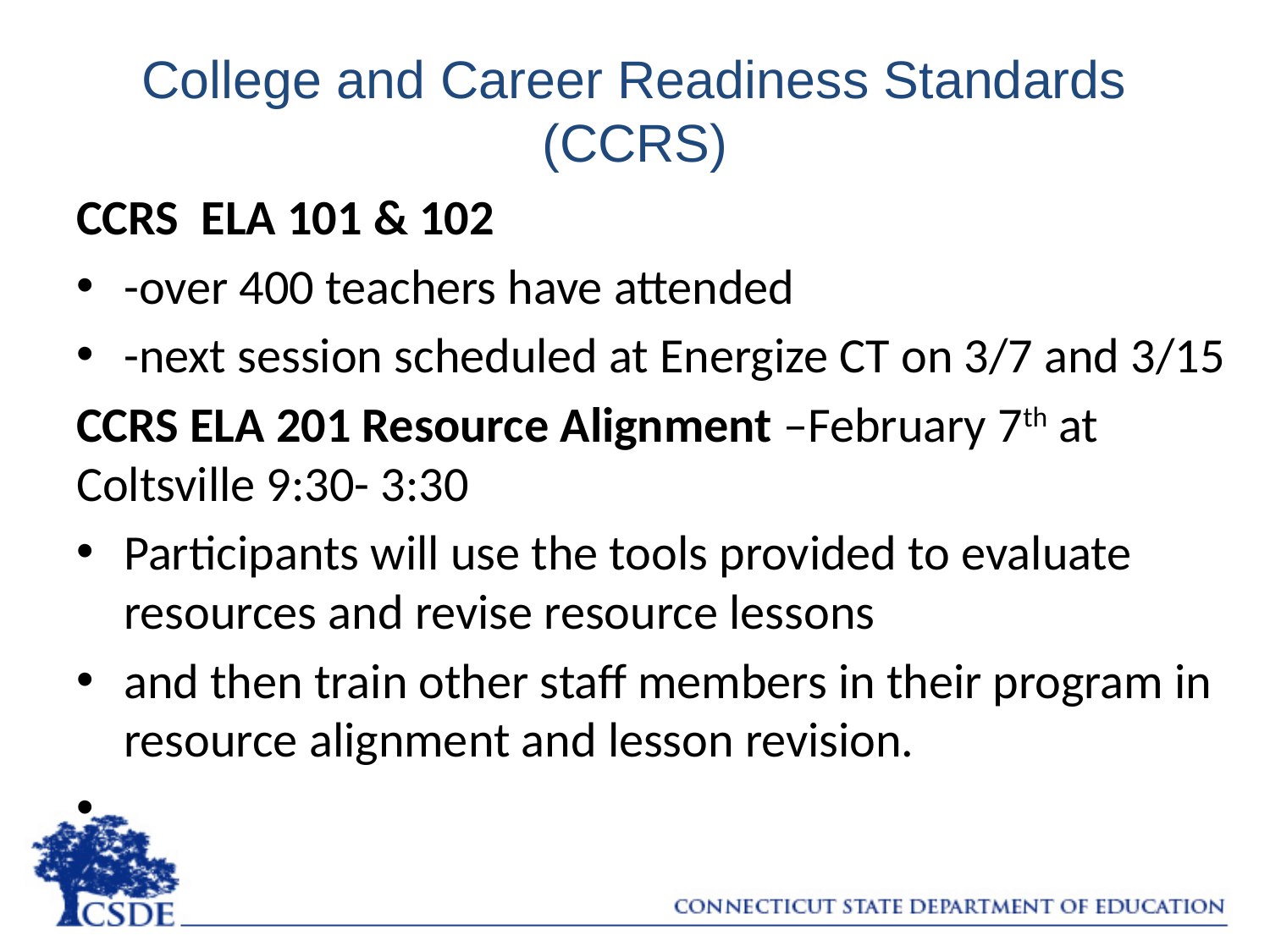

# College and Career Readiness Standards (CCRS)
CCRS  ELA 101 & 102
-over 400 teachers have attended
-next session scheduled at Energize CT on 3/7 and 3/15
CCRS ELA 201 Resource Alignment –February 7th at Coltsville 9:30- 3:30
Participants will use the tools provided to evaluate resources and revise resource lessons
and then train other staff members in their program in resource alignment and lesson revision.